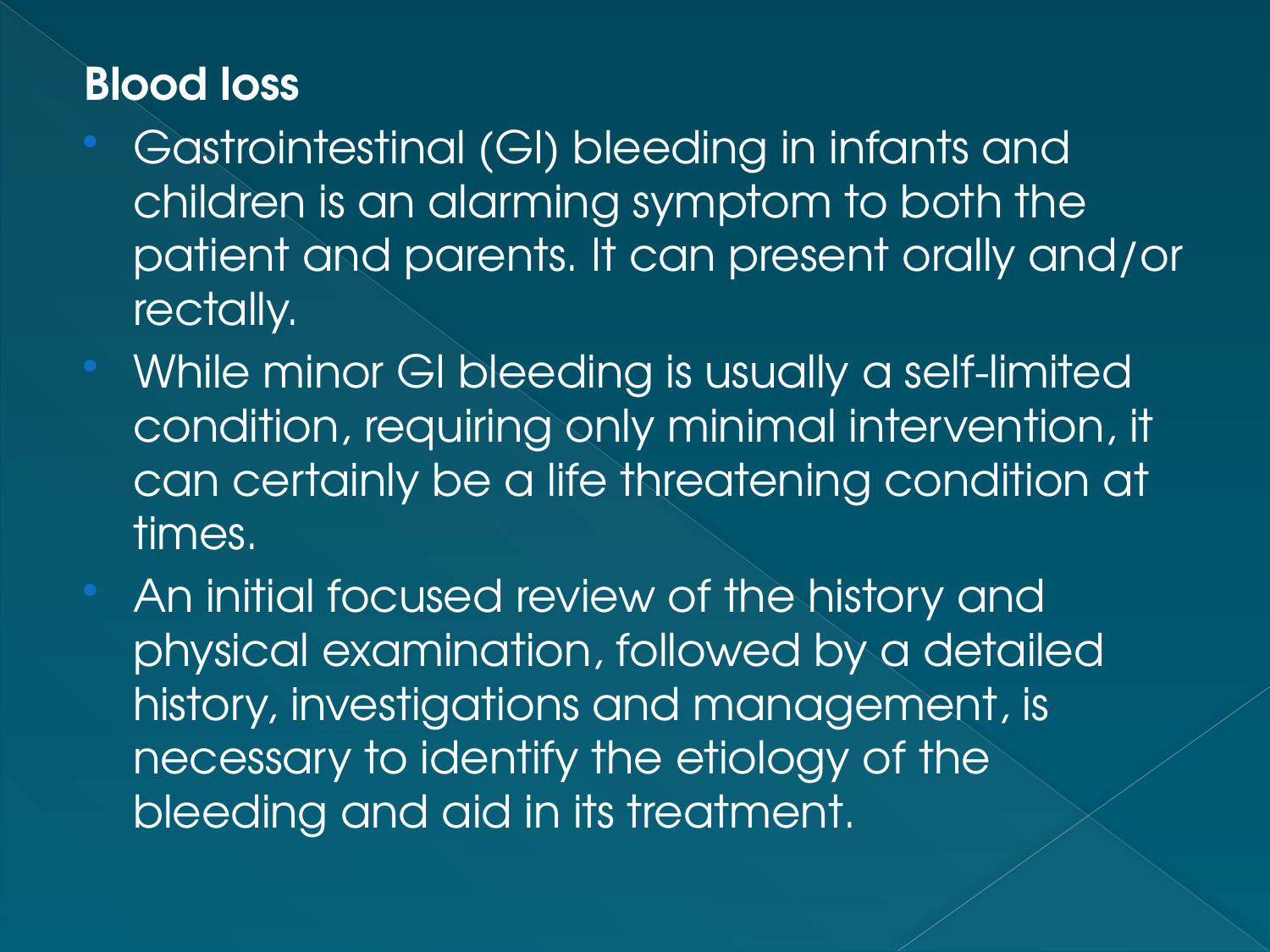

Blood loss
Gastrointestinal (GI) bleeding in infants and children is an alarming symptom to both the patient and parents. It can present orally and/or rectally.
While minor GI bleeding is usually a self-limited condition, requiring only minimal intervention, it can certainly be a life threatening condition at times.
An initial focused review of the history and physical examination, followed by a detailed history, investigations and management, is necessary to identify the etiology of the bleeding and aid in its treatment.